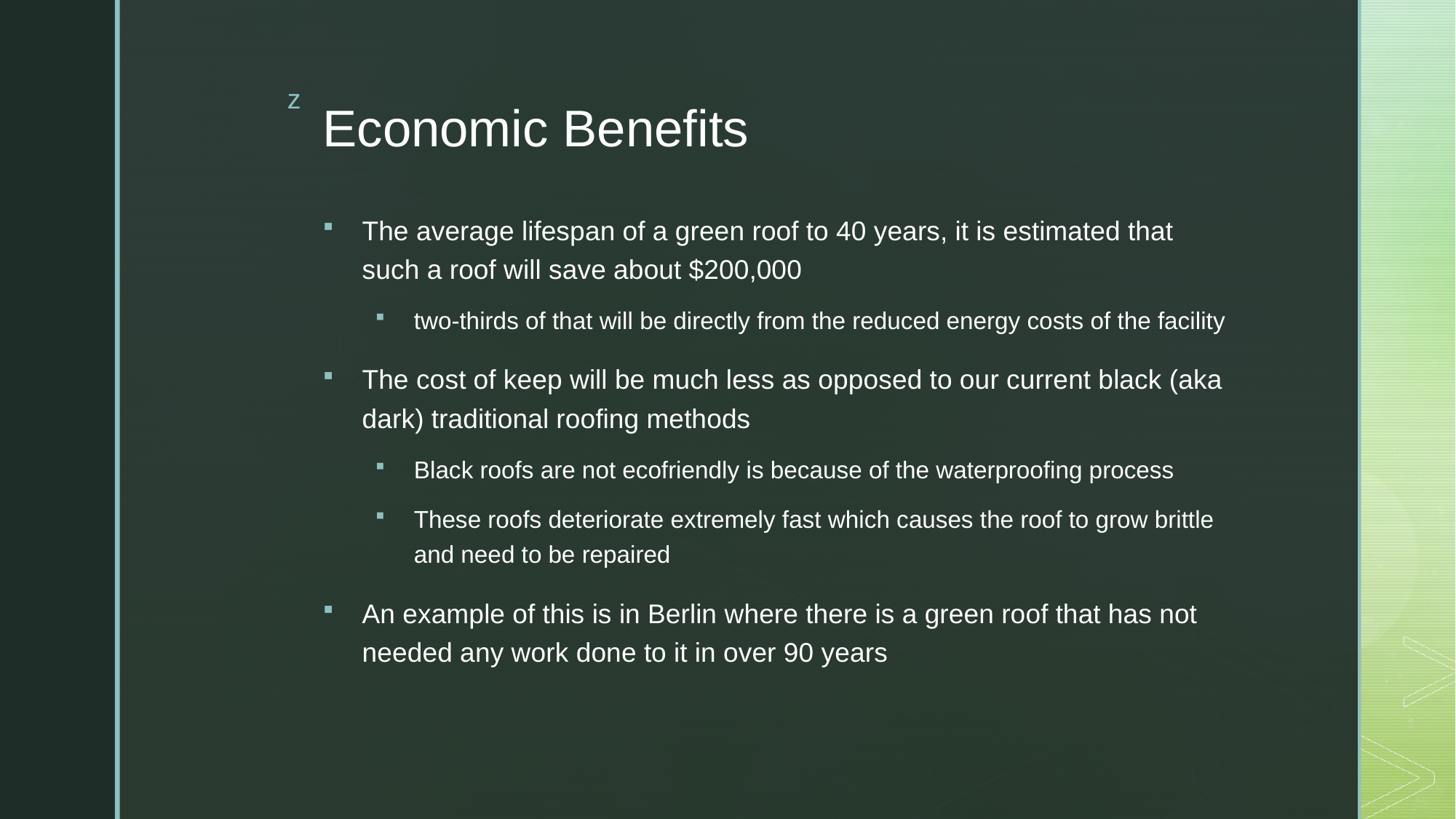

# Economic Benefits
The average lifespan of a green roof to 40 years, it is estimated that such a roof will save about $200,000
two-thirds of that will be directly from the reduced energy costs of the facility
The cost of keep will be much less as opposed to our current black (aka dark) traditional roofing methods
Black roofs are not ecofriendly is because of the waterproofing process
These roofs deteriorate extremely fast which causes the roof to grow brittle and need to be repaired
An example of this is in Berlin where there is a green roof that has not needed any work done to it in over 90 years